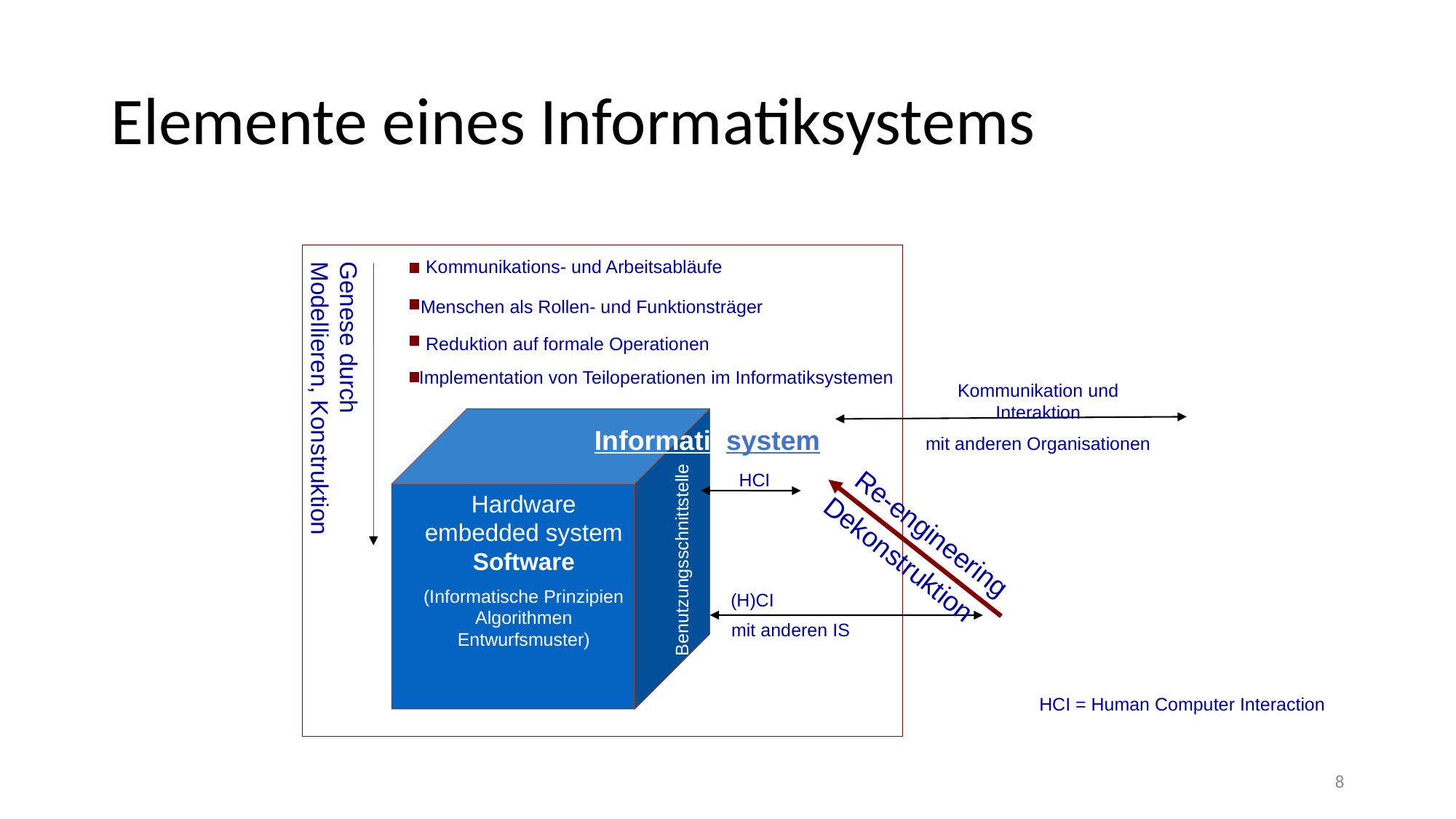

# Elemente eines Informatiksystems

   Kommunikations- und Arbeitsabläufe

  Menschen als Rollen- und Funktionsträger

   Reduktion auf formale Operationen

   Implementation von Teiloperationen im Informatiksystemen
Genese durch
Modellieren, Konstruktion

Kommunikation und Interaktion
mit anderen Organisationen

Informatiksystem
HCI

Hardware
embedded system
Software
(Informatische Prinzipien
Algorithmen
Entwurfsmuster)

Re-engineering
Benutzungsschnittstelle
Dekonstruktion
(H)CI
mit anderen IS

   HCI = Human Computer Interaction
8